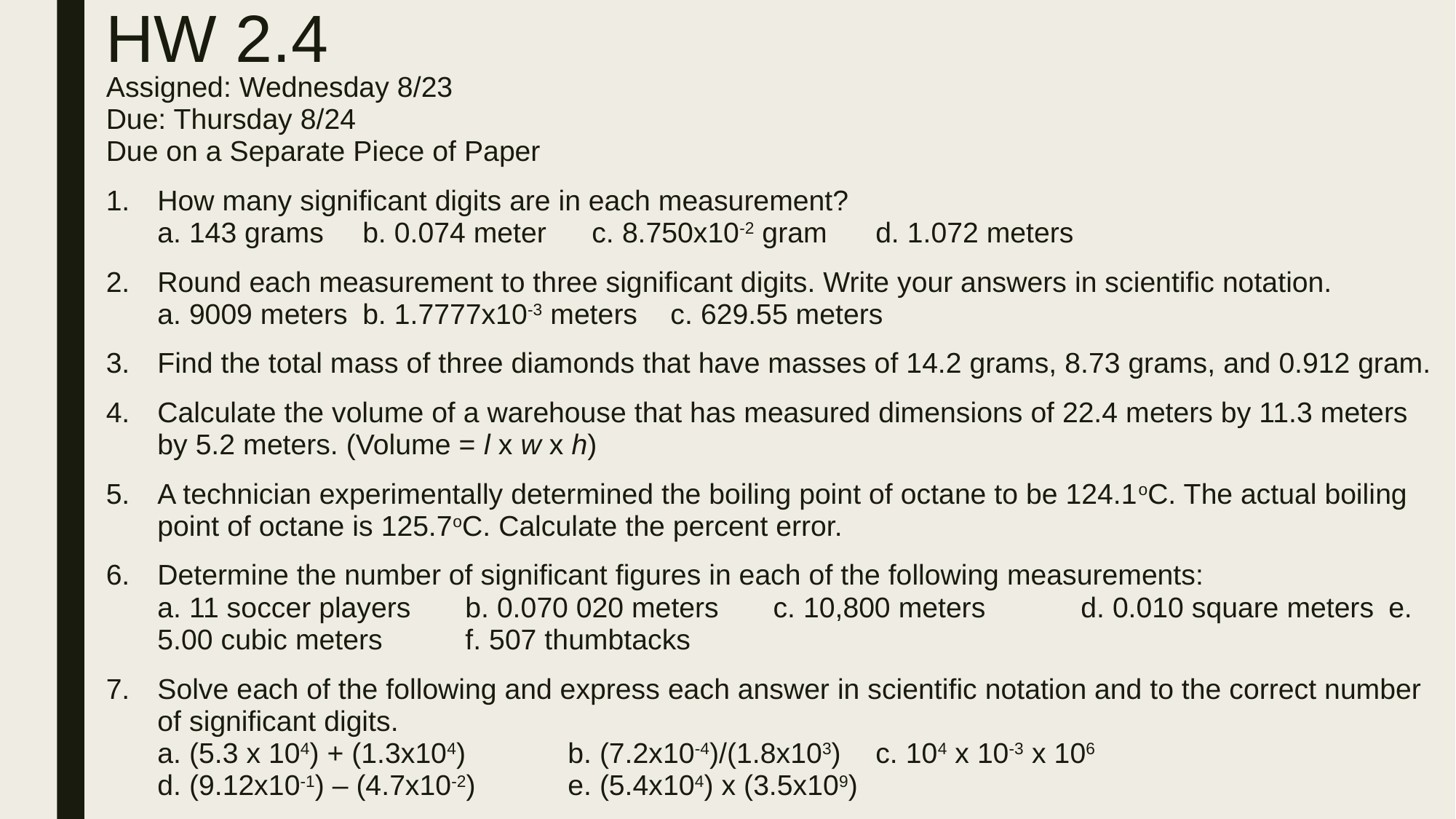

# HW 2.4
Assigned: Wednesday 8/23
Due: Thursday 8/24
Due on a Separate Piece of Paper
How many significant digits are in each measurement?
a. 143 grams	b. 0.074 meter	   c. 8.750x10-2 gram	d. 1.072 meters
Round each measurement to three significant digits. Write your answers in scientific notation.
a. 9009 meters	b. 1.7777x10-3 meters	c. 629.55 meters
Find the total mass of three diamonds that have masses of 14.2 grams, 8.73 grams, and 0.912 gram.
Calculate the volume of a warehouse that has measured dimensions of 22.4 meters by 11.3 meters by 5.2 meters. (Volume = l x w x h)
A technician experimentally determined the boiling point of octane to be 124.1oC. The actual boiling point of octane is 125.7oC. Calculate the percent error.
Determine the number of significant figures in each of the following measurements:
a. 11 soccer players	b. 0.070 020 meters	c. 10,800 meters	d. 0.010 square meters	e. 5.00 cubic meters	f. 507 thumbtacks
Solve each of the following and express each answer in scientific notation and to the correct number of significant digits.
a. (5.3 x 104) + (1.3x104) 	b. (7.2x10-4)/(1.8x103)	c. 104 x 10-3 x 106
	d. (9.12x10-1) – (4.7x10-2)		e. (5.4x104) x (3.5x109)